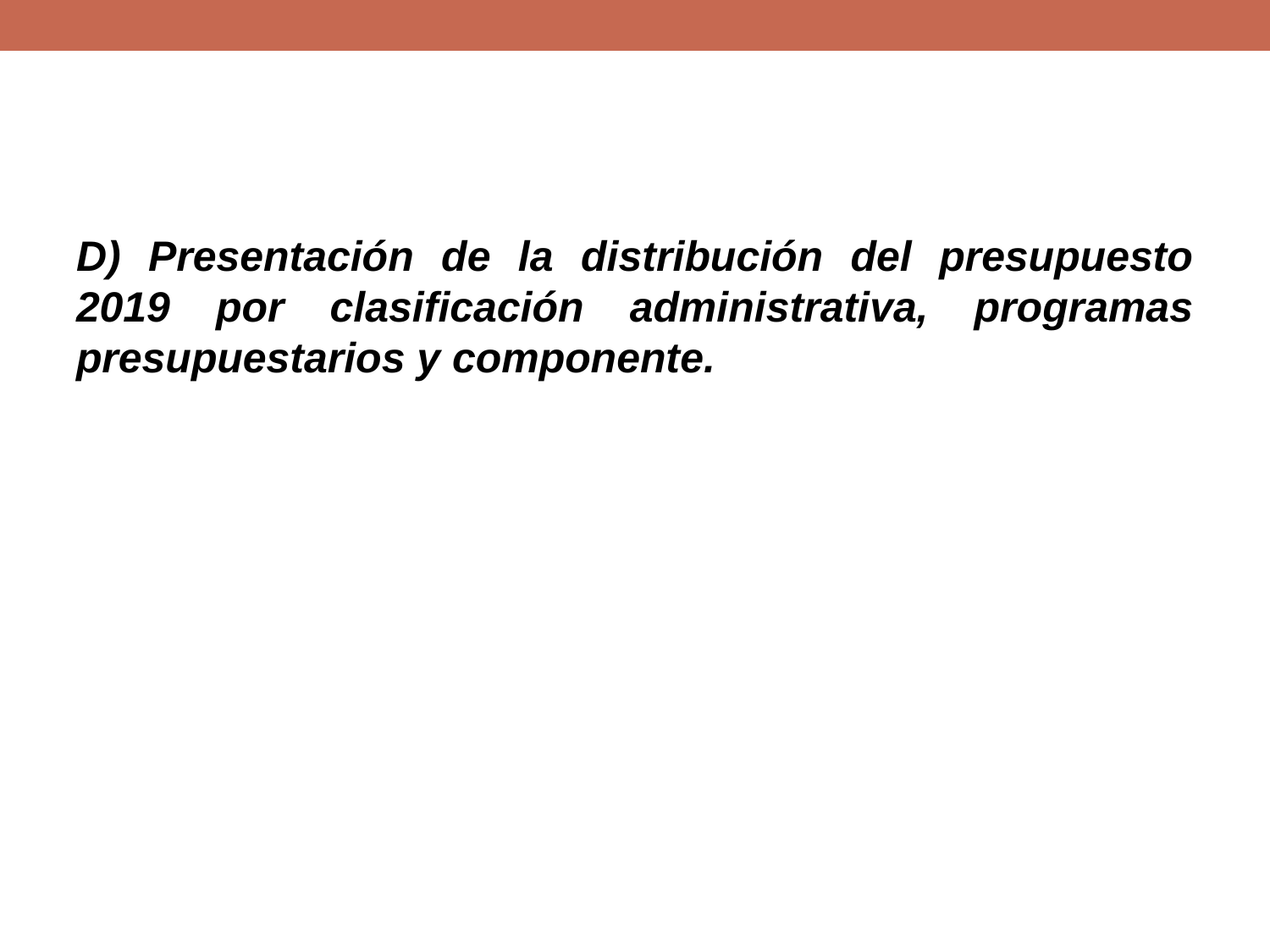

D) Presentación de la distribución del presupuesto 2019 por clasificación administrativa, programas presupuestarios y componente.